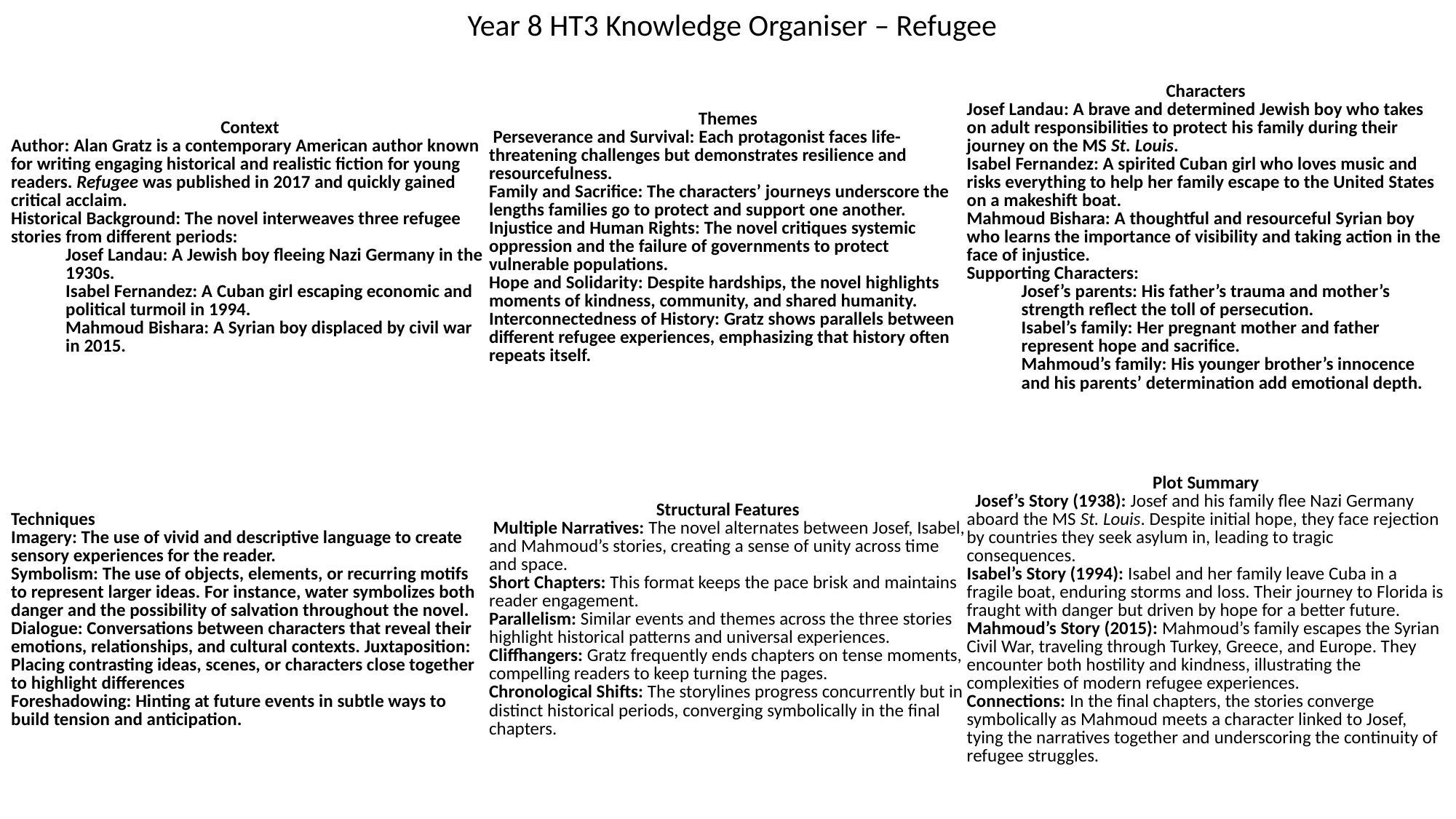

Year 8 HT3 Knowledge Organiser – Refugee
| Context Author: Alan Gratz is a contemporary American author known for writing engaging historical and realistic fiction for young readers. Refugee was published in 2017 and quickly gained critical acclaim. Historical Background: The novel interweaves three refugee stories from different periods: Josef Landau: A Jewish boy fleeing Nazi Germany in the 1930s. Isabel Fernandez: A Cuban girl escaping economic and political turmoil in 1994. Mahmoud Bishara: A Syrian boy displaced by civil war in 2015. | Themes  Perseverance and Survival: Each protagonist faces life-threatening challenges but demonstrates resilience and resourcefulness. Family and Sacrifice: The characters’ journeys underscore the lengths families go to protect and support one another. Injustice and Human Rights: The novel critiques systemic oppression and the failure of governments to protect vulnerable populations. Hope and Solidarity: Despite hardships, the novel highlights moments of kindness, community, and shared humanity. Interconnectedness of History: Gratz shows parallels between different refugee experiences, emphasizing that history often repeats itself. | Characters Josef Landau: A brave and determined Jewish boy who takes on adult responsibilities to protect his family during their journey on the MS St. Louis. Isabel Fernandez: A spirited Cuban girl who loves music and risks everything to help her family escape to the United States on a makeshift boat. Mahmoud Bishara: A thoughtful and resourceful Syrian boy who learns the importance of visibility and taking action in the face of injustice. Supporting Characters: Josef’s parents: His father’s trauma and mother’s strength reflect the toll of persecution. Isabel’s family: Her pregnant mother and father represent hope and sacrifice. Mahmoud’s family: His younger brother’s innocence and his parents’ determination add emotional depth. |
| --- | --- | --- |
| Techniques Imagery: The use of vivid and descriptive language to create sensory experiences for the reader. Symbolism: The use of objects, elements, or recurring motifs to represent larger ideas. For instance, water symbolizes both danger and the possibility of salvation throughout the novel. Dialogue: Conversations between characters that reveal their emotions, relationships, and cultural contexts. Juxtaposition: Placing contrasting ideas, scenes, or characters close together to highlight differences Foreshadowing: Hinting at future events in subtle ways to build tension and anticipation. | Structural Features  Multiple Narratives: The novel alternates between Josef, Isabel, and Mahmoud’s stories, creating a sense of unity across time and space. Short Chapters: This format keeps the pace brisk and maintains reader engagement. Parallelism: Similar events and themes across the three stories highlight historical patterns and universal experiences. Cliffhangers: Gratz frequently ends chapters on tense moments, compelling readers to keep turning the pages. Chronological Shifts: The storylines progress concurrently but in distinct historical periods, converging symbolically in the final chapters. | Plot Summary   Josef’s Story (1938): Josef and his family flee Nazi Germany aboard the MS St. Louis. Despite initial hope, they face rejection by countries they seek asylum in, leading to tragic consequences. Isabel’s Story (1994): Isabel and her family leave Cuba in a fragile boat, enduring storms and loss. Their journey to Florida is fraught with danger but driven by hope for a better future. Mahmoud’s Story (2015): Mahmoud’s family escapes the Syrian Civil War, traveling through Turkey, Greece, and Europe. They encounter both hostility and kindness, illustrating the complexities of modern refugee experiences. Connections: In the final chapters, the stories converge symbolically as Mahmoud meets a character linked to Josef, tying the narratives together and underscoring the continuity of refugee struggles. |